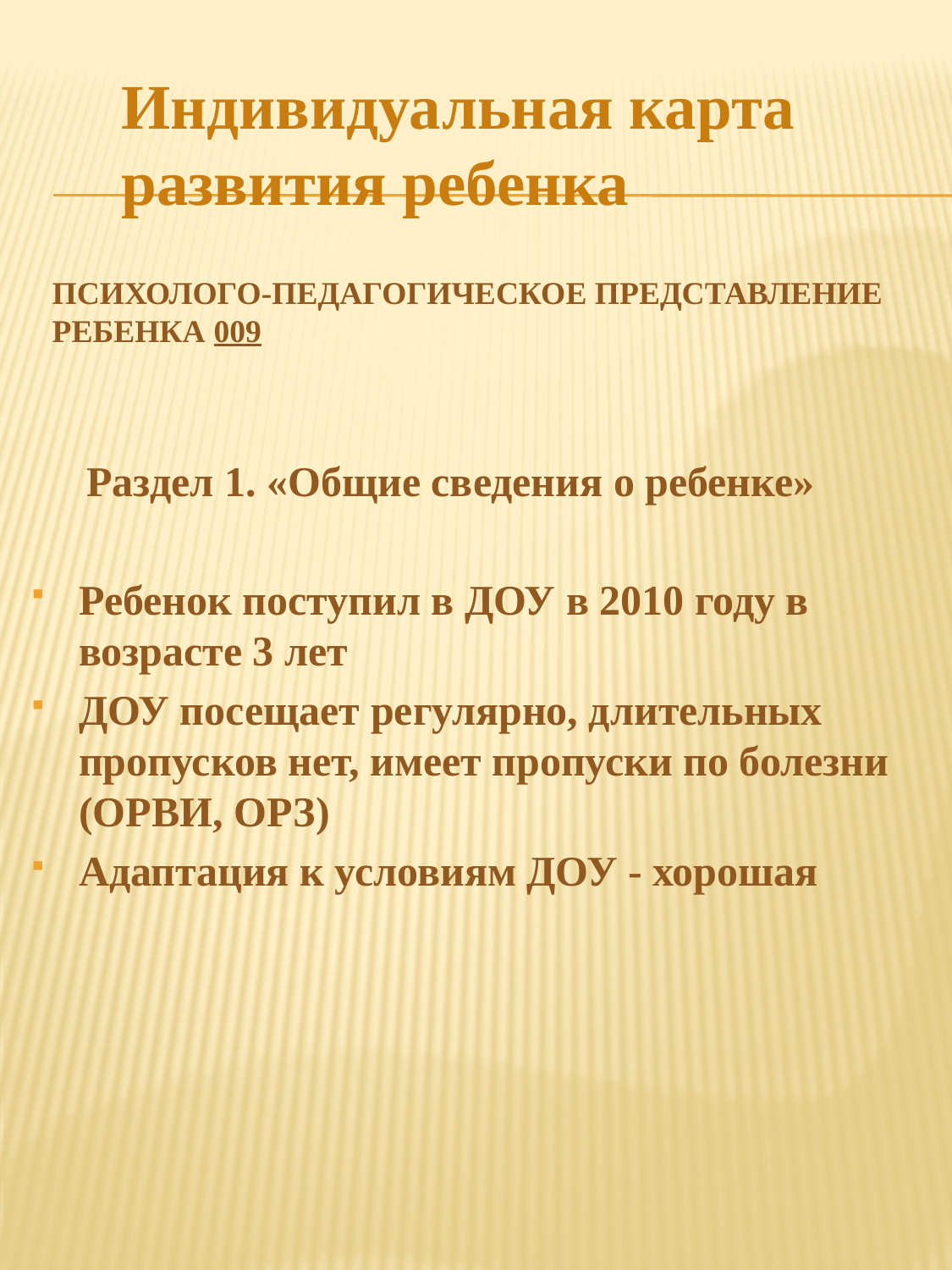

Индивидуальная карта развития ребенка
# Психолого-педагогическое представление ребенка 009
Раздел 1. «Общие сведения о ребенке»

Ребенок поступил в ДОУ в 2010 году в возрасте 3 лет
ДОУ посещает регулярно, длительных пропусков нет, имеет пропуски по болезни (ОРВИ, ОРЗ)
Адаптация к условиям ДОУ - хорошая